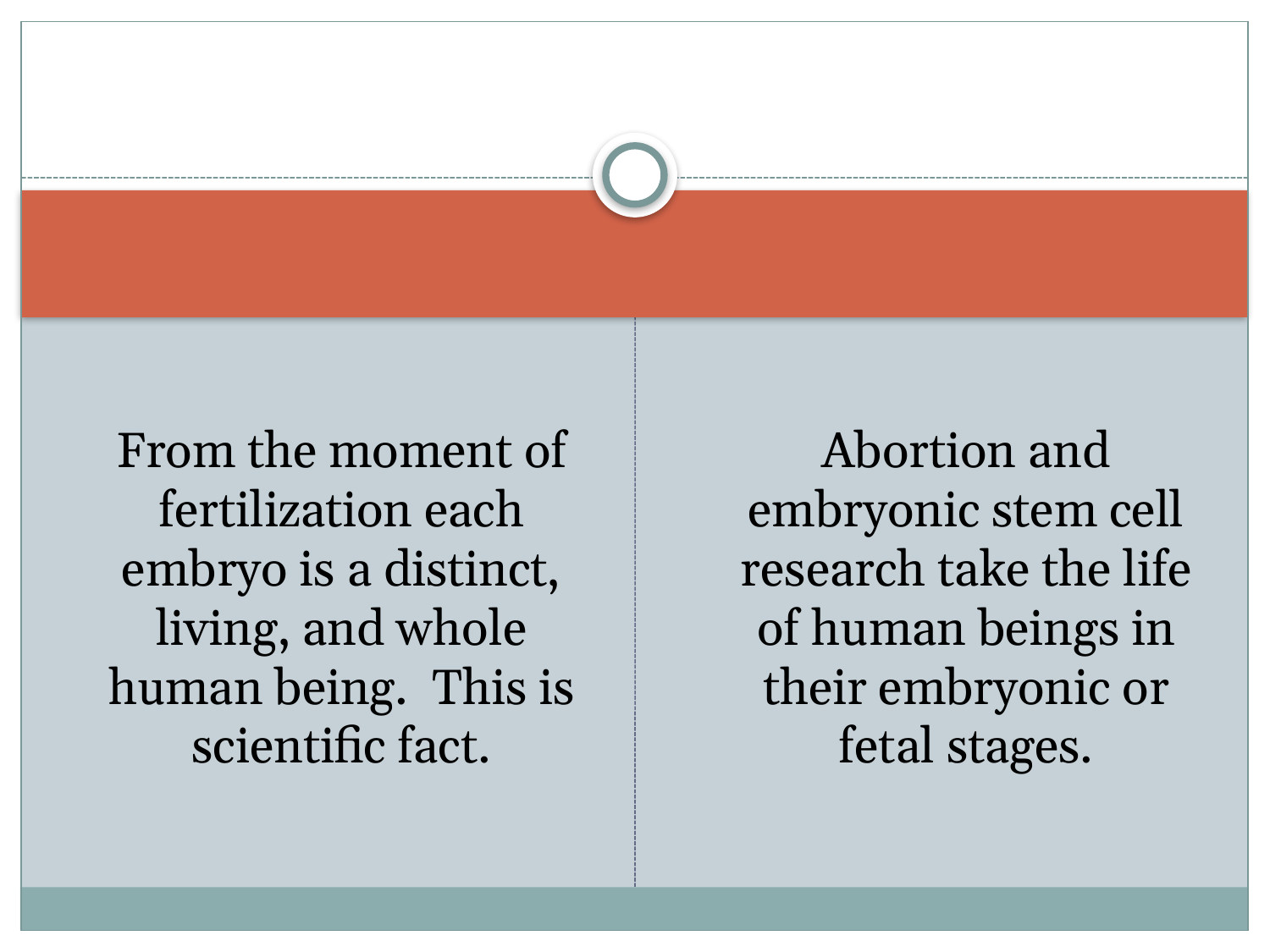

From the moment of fertilization each embryo is a distinct, living, and whole human being.  This is scientific fact.

	Abortion and embryonic stem cell research take the life of human beings in their embryonic or fetal stages.